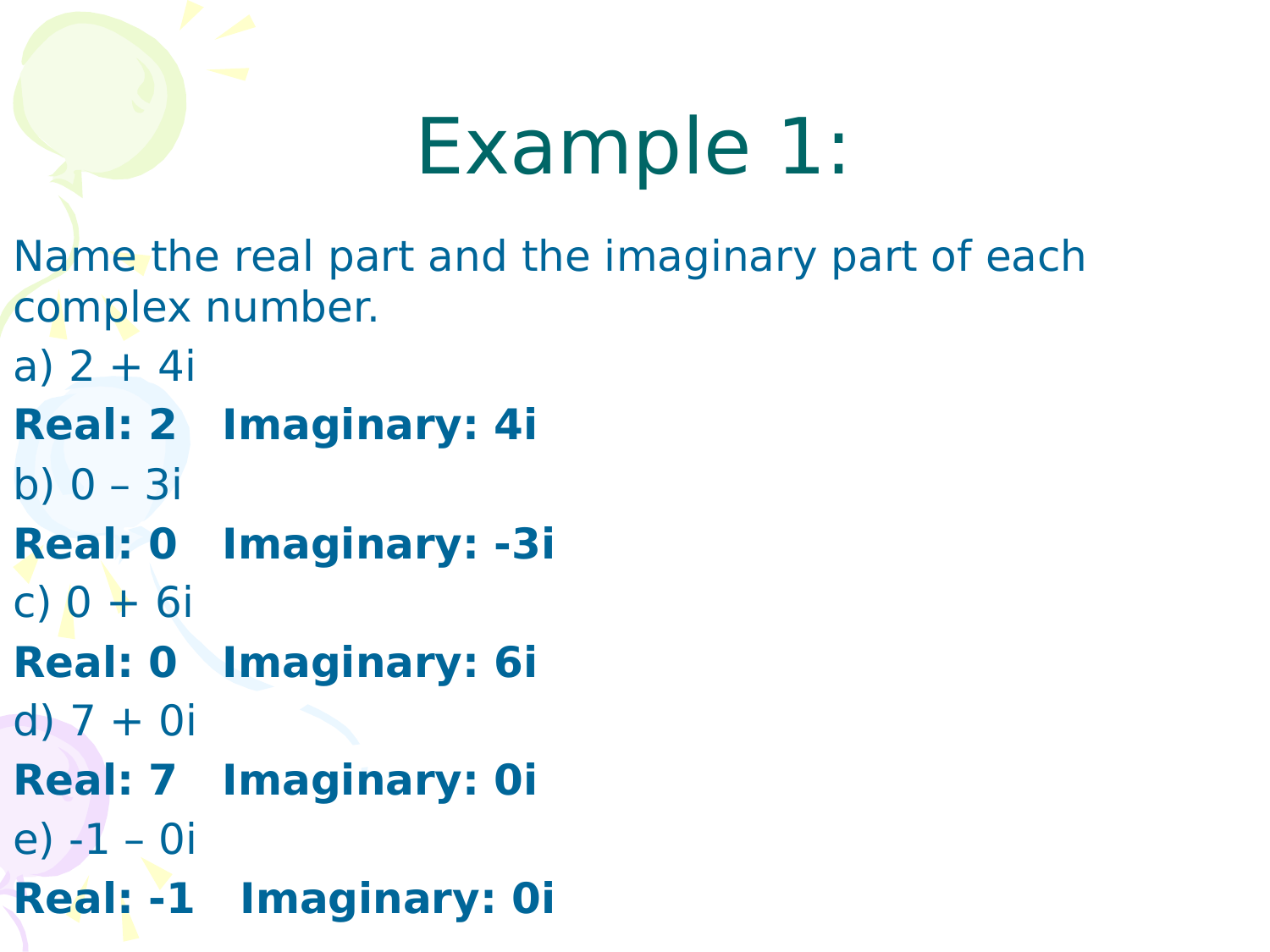

# Example 1:
Name the real part and the imaginary part of each complex number.
a) 2 + 4i
Real: 2   Imaginary: 4i
b) 0 – 3i
Real: 0   Imaginary: -3i
c) 0 + 6i
Real: 0   Imaginary: 6i
d) 7 + 0i
Real: 7   Imaginary: 0i
e) -1 – 0i
Real: -1   Imaginary: 0i